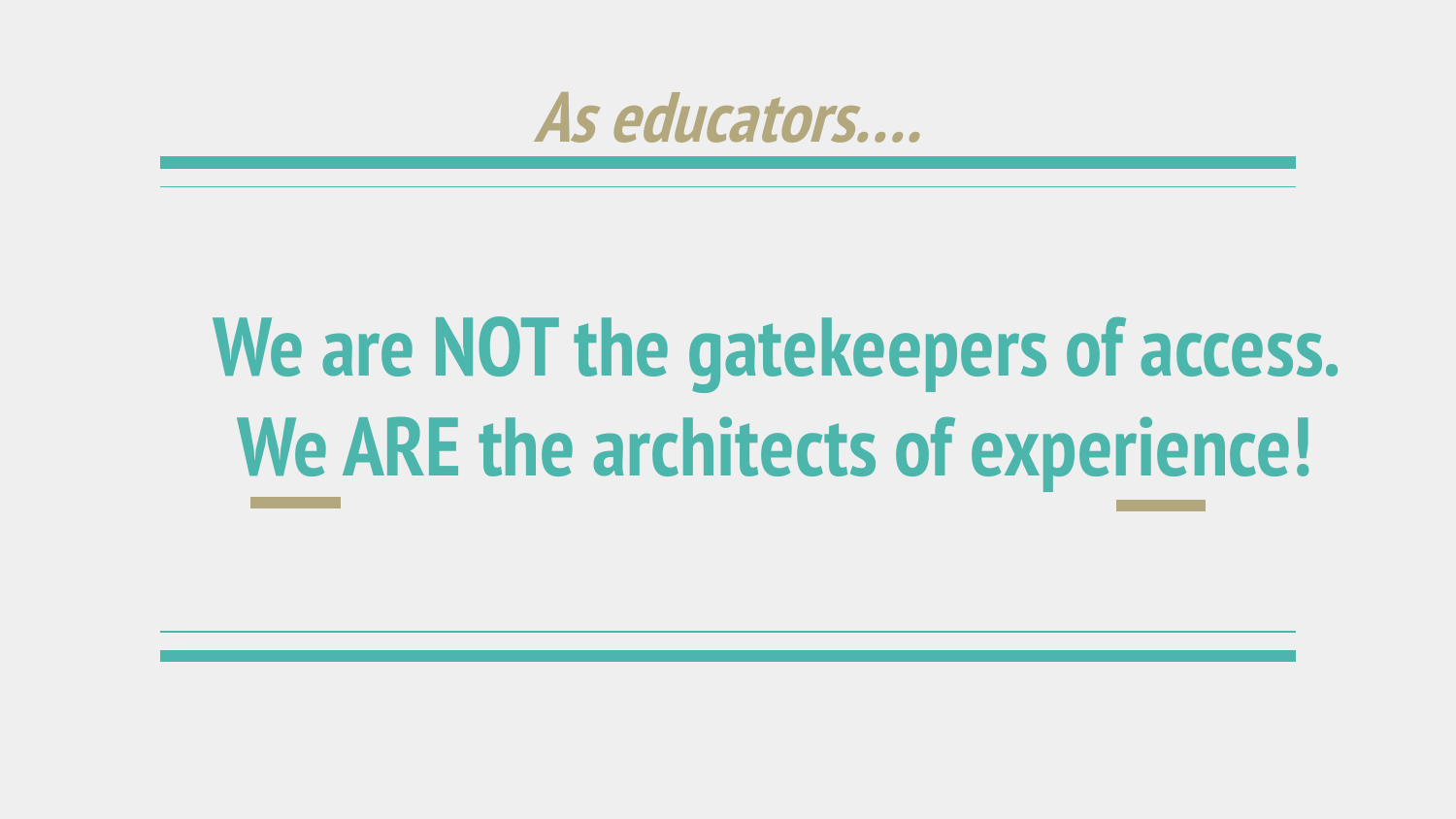

As educators….
# We are NOT the gatekeepers of access. We ARE the architects of experience!